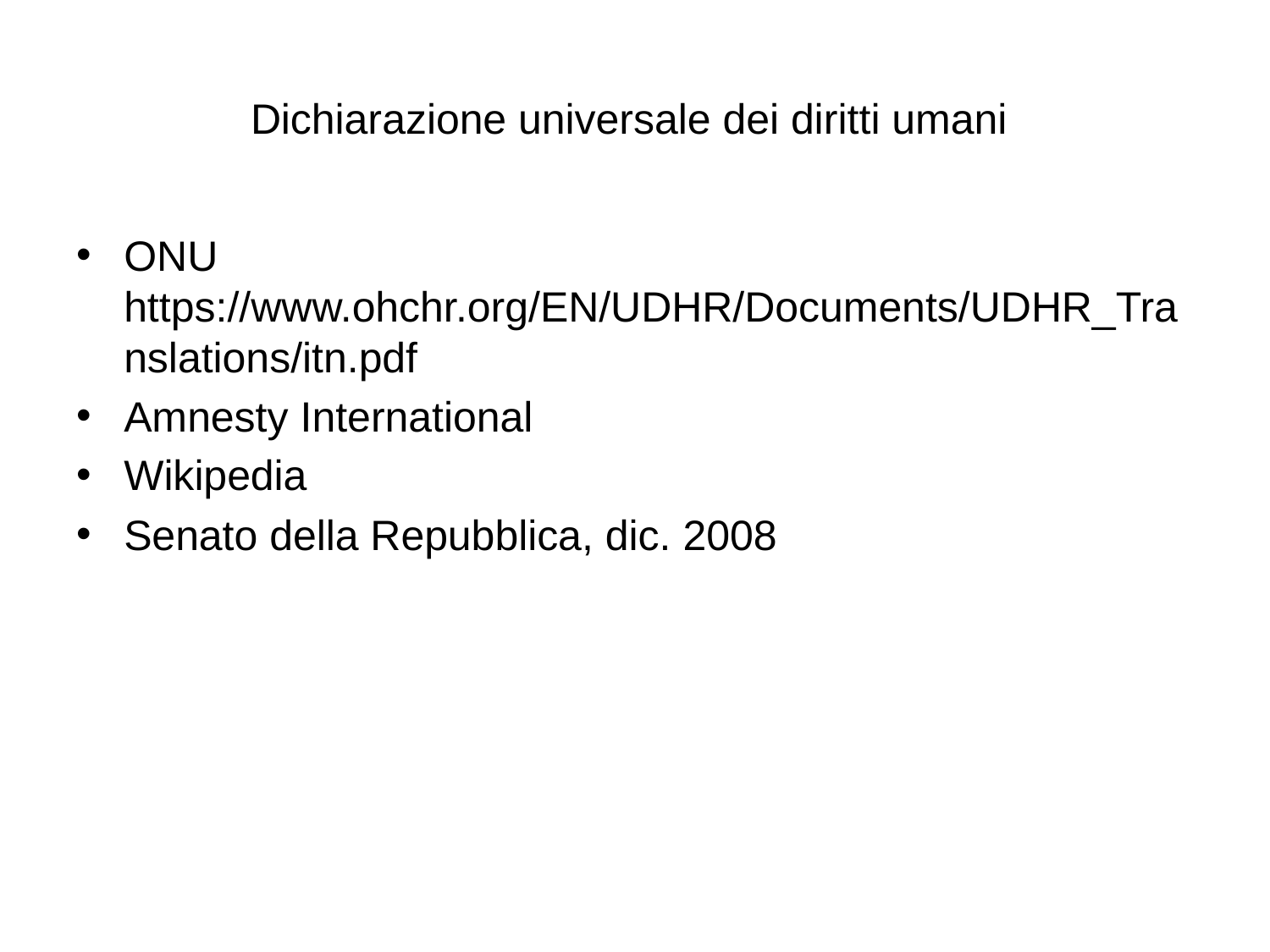

# Dichiarazione universale dei diritti umani
ONU https://www.ohchr.org/EN/UDHR/Documents/UDHR_Translations/itn.pdf
Amnesty International
Wikipedia
Senato della Repubblica, dic. 2008